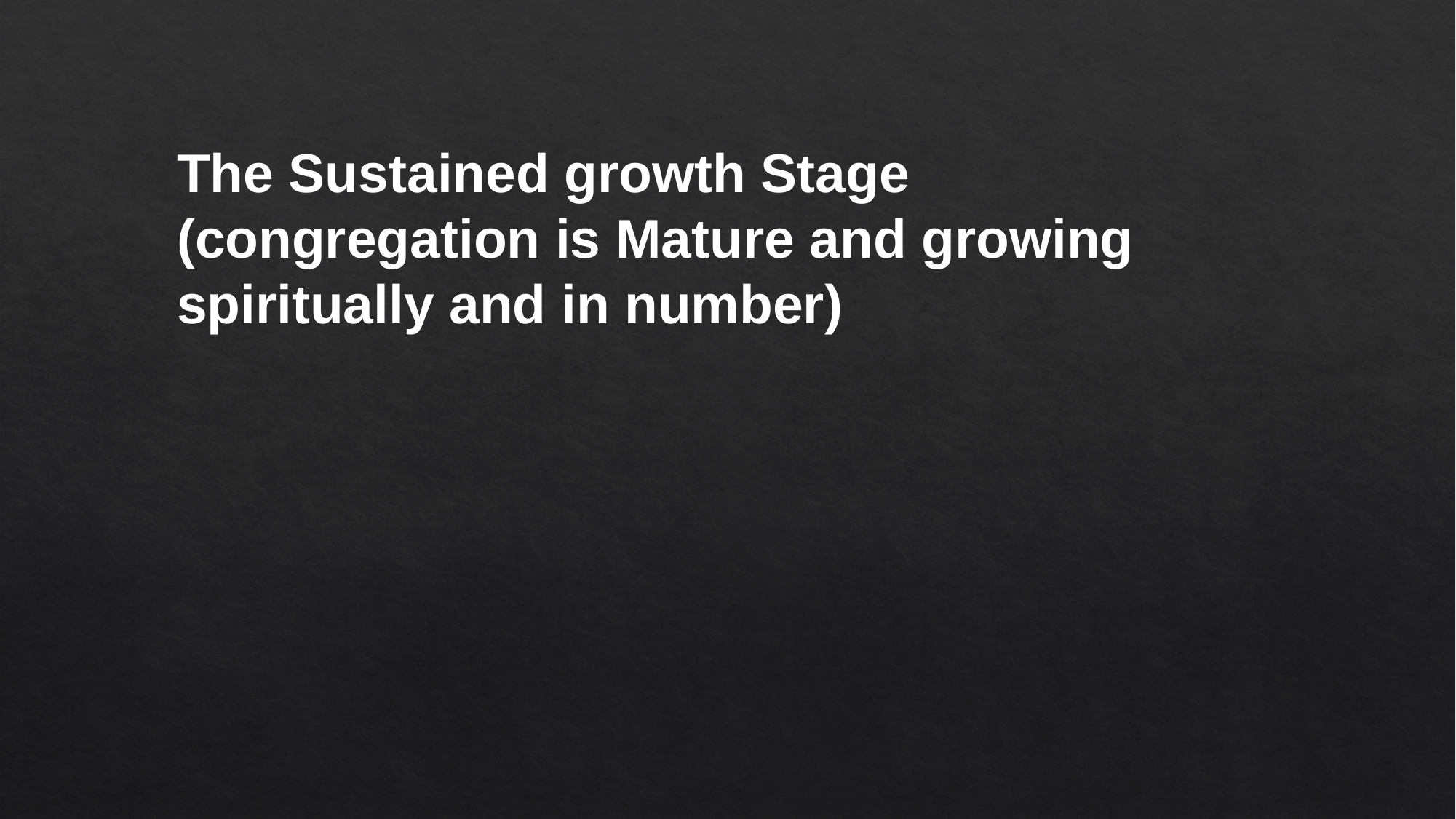

The Sustained growth Stage (congregation is Mature and growing spiritually and in number)